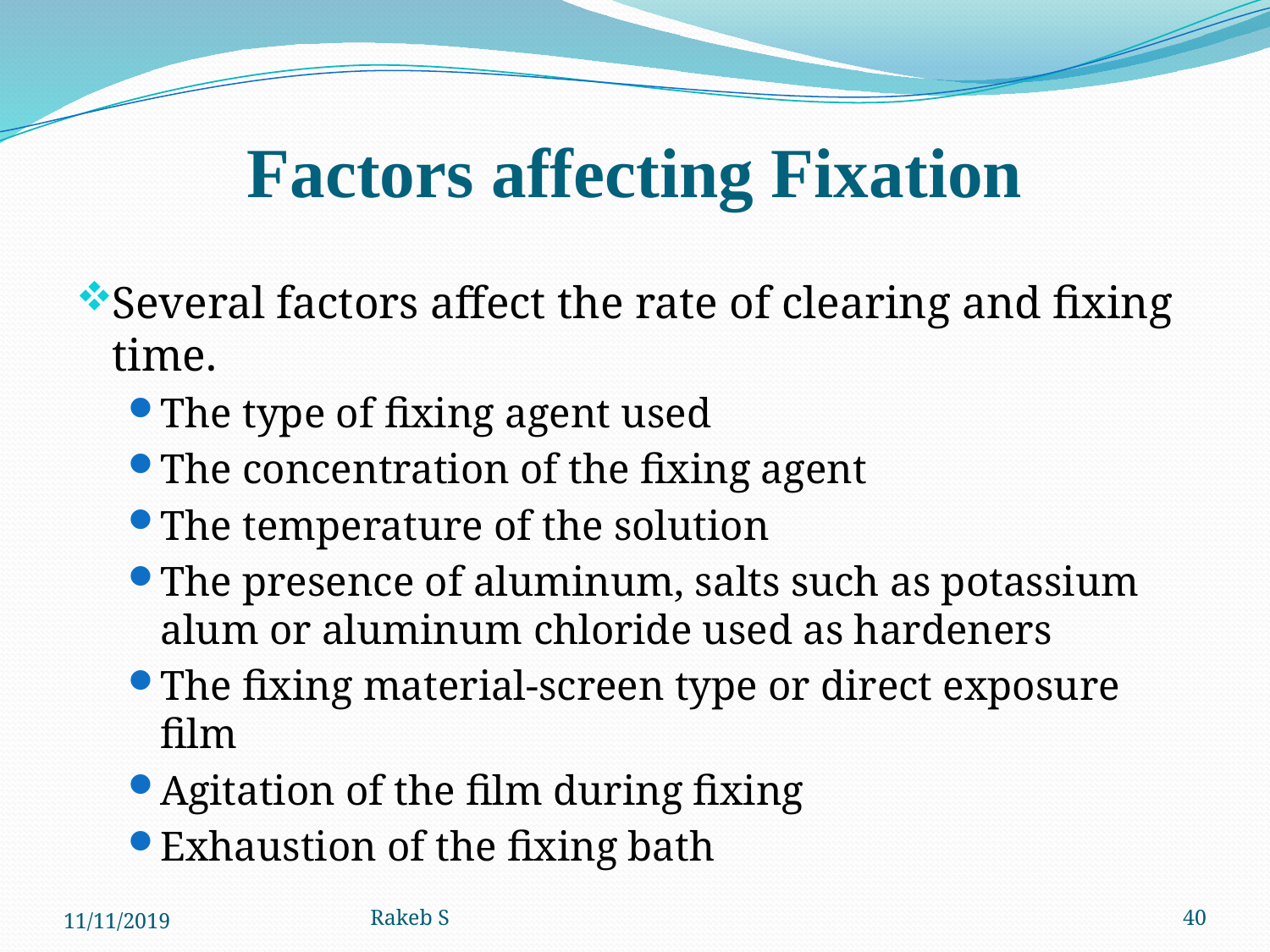

# Factors affecting Fixation
Several factors affect the rate of clearing and fixing time.
The type of fixing agent used
The concentration of the fixing agent
The temperature of the solution
The presence of aluminum, salts such as potassium alum or aluminum chloride used as hardeners
The fixing material-screen type or direct exposure film
Agitation of the film during fixing
Exhaustion of the fixing bath

11/11/2019
Rakeb S
40